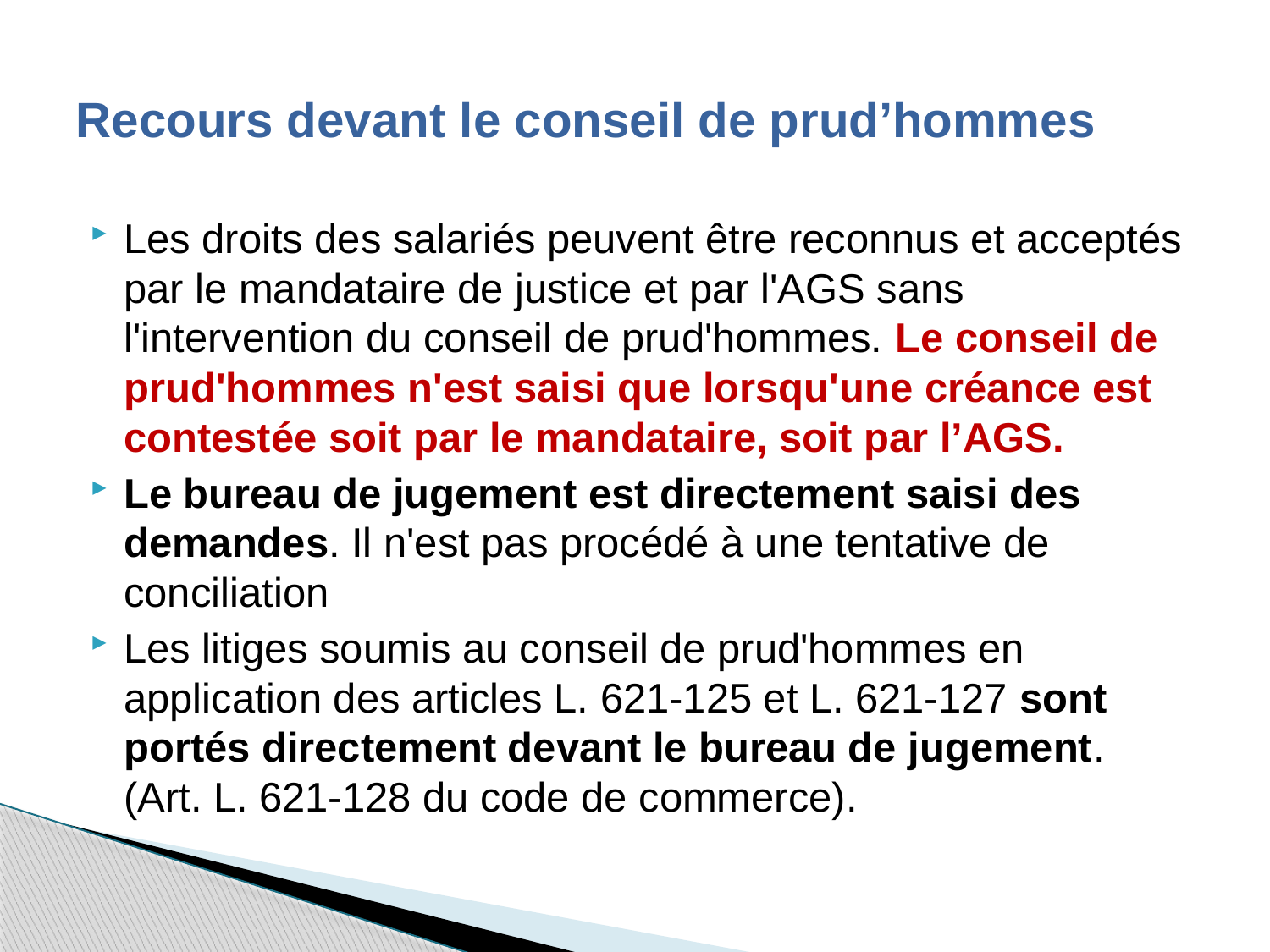

# Recours devant le conseil de prud’hommes
Les droits des salariés peuvent être reconnus et acceptés par le mandataire de justice et par l'AGS sans l'intervention du conseil de prud'hommes. Le conseil de prud'hommes n'est saisi que lorsqu'une créance est contestée soit par le mandataire, soit par l’AGS.
Le bureau de jugement est directement saisi des demandes. Il n'est pas procédé à une tentative de conciliation
Les litiges soumis au conseil de prud'hommes en application des articles L. 621-125 et L. 621-127 sont portés directement devant le bureau de jugement. (Art. L. 621-128 du code de commerce).